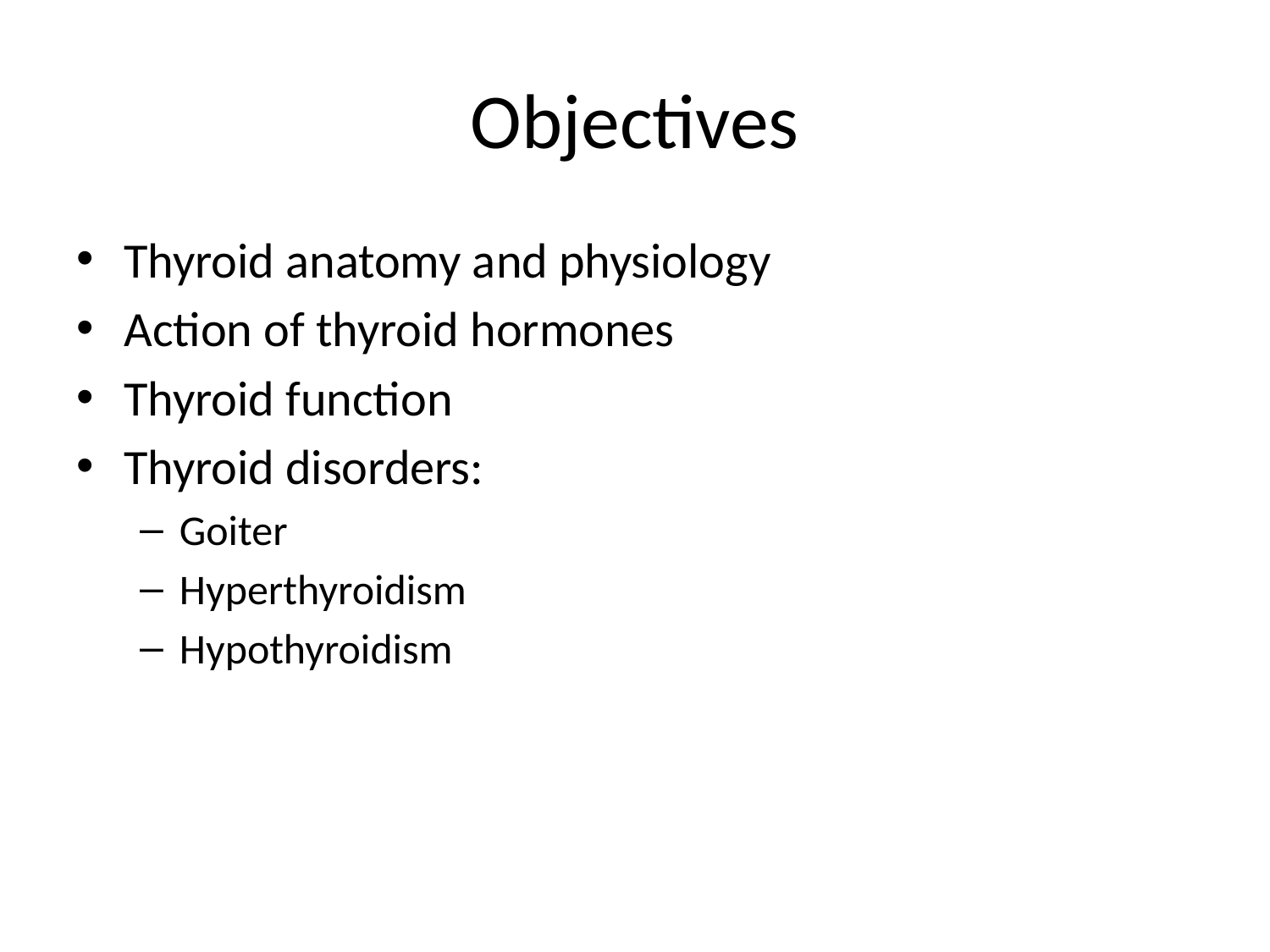

# Objectives
Thyroid anatomy and physiology
Action of thyroid hormones
Thyroid function
Thyroid disorders:
Goiter
Hyperthyroidism
Hypothyroidism